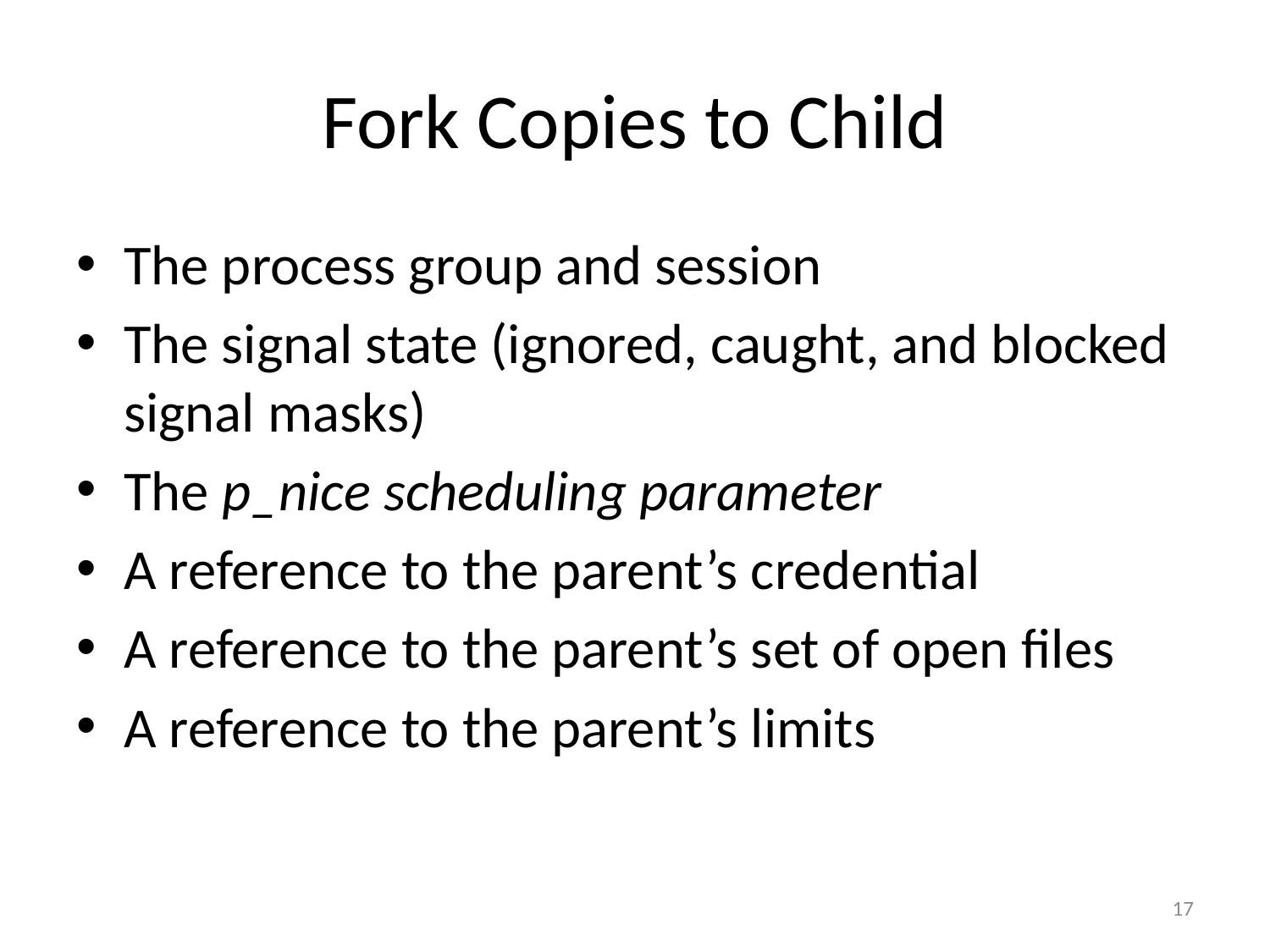

# Fork Copies to Child
The process group and session
The signal state (ignored, caught, and blocked signal masks)
The p_nice scheduling parameter
A reference to the parent’s credential
A reference to the parent’s set of open files
A reference to the parent’s limits
17